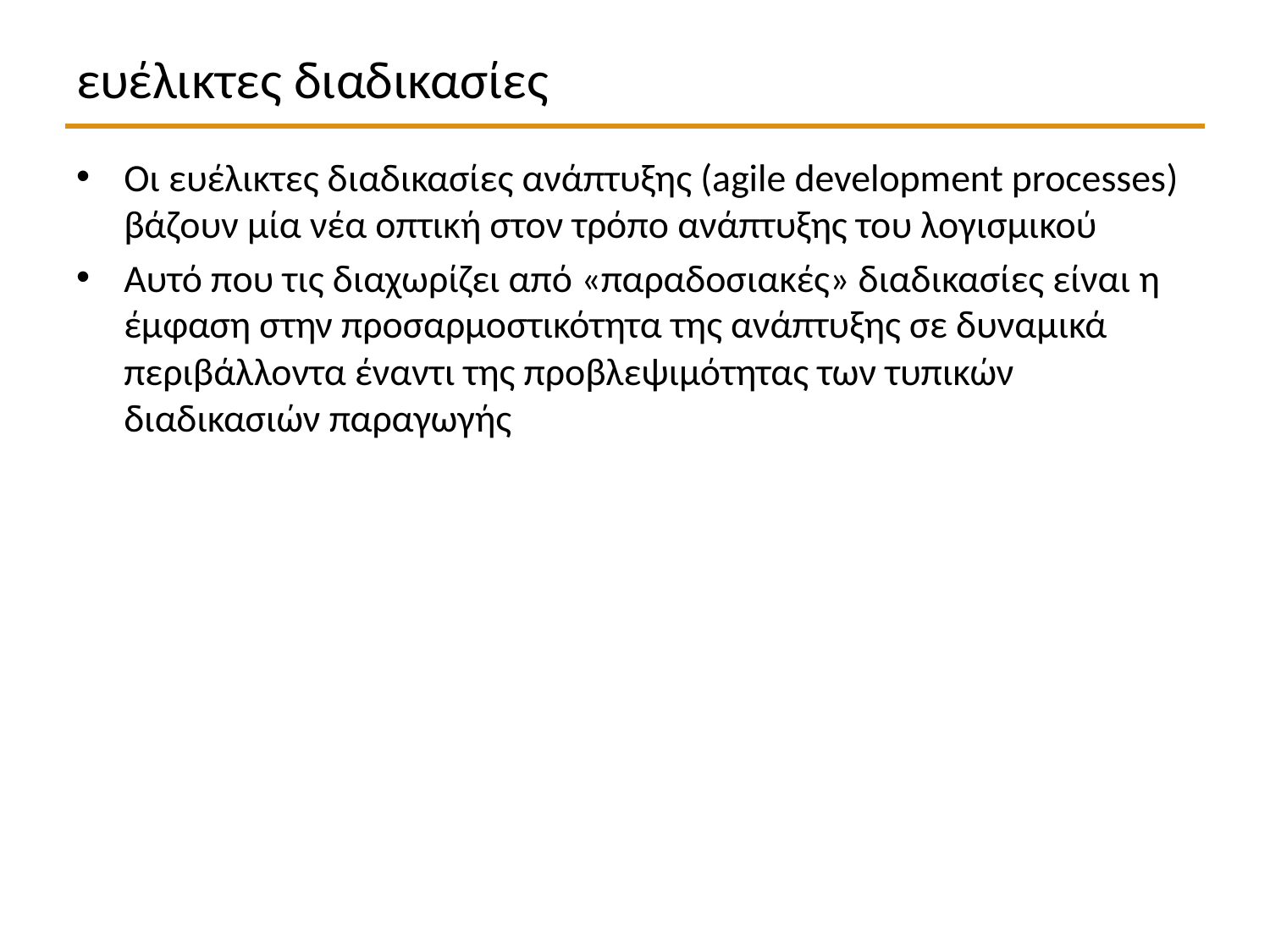

# ευέλικτες διαδικασίες
Οι ευέλικτες διαδικασίες ανάπτυξης (agile development processes) βάζουν μία νέα οπτική στον τρόπο ανάπτυξης του λογισμικού
Αυτό που τις διαχωρίζει από «παραδοσιακές» διαδικασίες είναι η έμφαση στην προσαρμοστικότητα της ανάπτυξης σε δυναμικά περιβάλλοντα έναντι της προβλεψιμότητας των τυπικών διαδικασιών παραγωγής